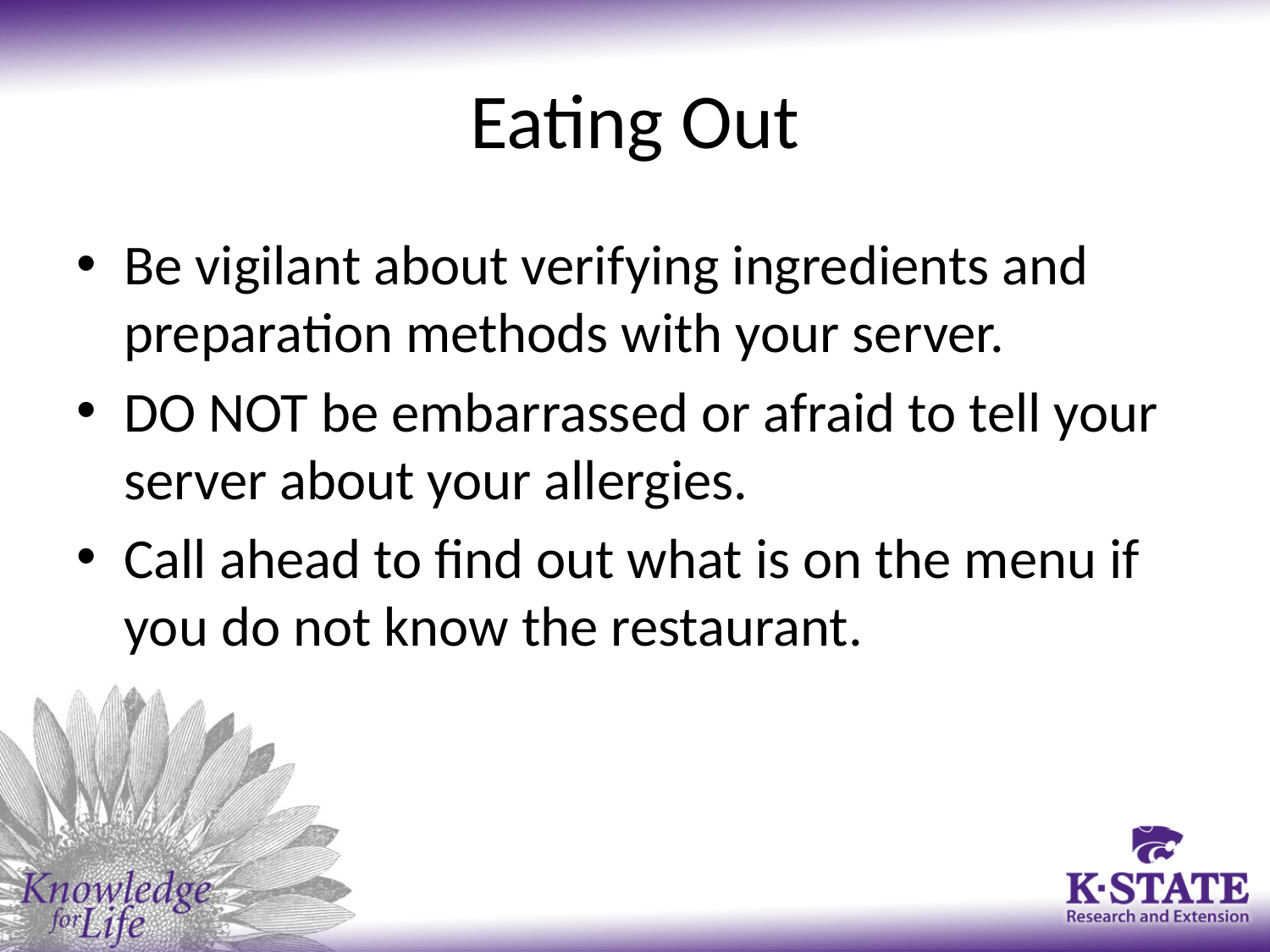

# Eating Out
Be vigilant about verifying ingredients and preparation methods with your server.
DO NOT be embarrassed or afraid to tell your server about your allergies.
Call ahead to find out what is on the menu if you do not know the restaurant.